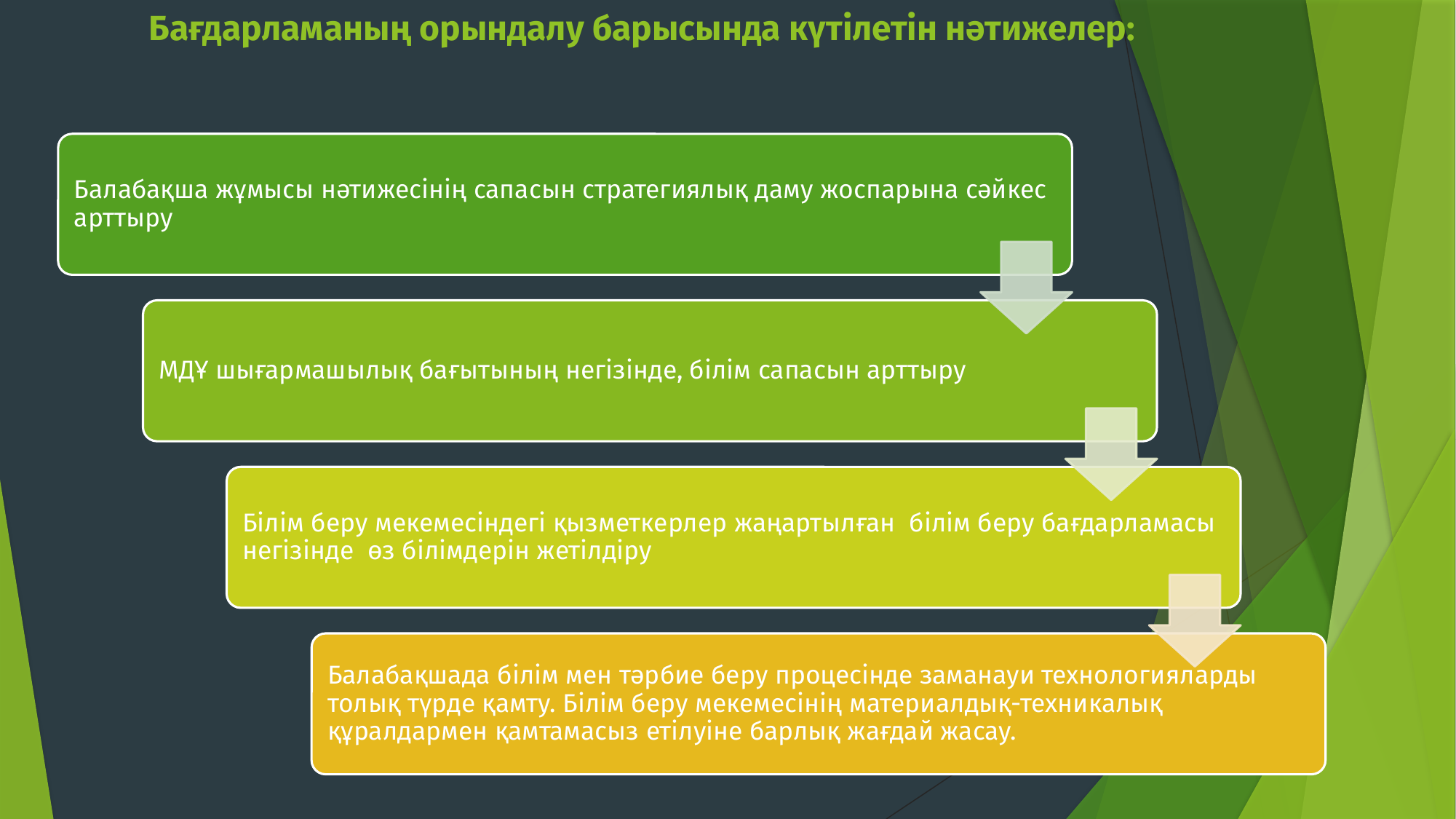

# Бағдарламаның орындалу барысында күтілетін нәтижелер:
Балабақша жұмысы нәтижесінің сапасын стратегиялық даму жоспарына сәйкес  арттыру
МДҰ шығармашылық бағытының негізінде, білім сапасын арттыру
Білім беру мекемесіндегі қызметкерлер жаңартылған  білім беру бағдарламасы негізінде  өз білімдерін жетілдіру
Балабақшада білім мен тәрбие беру процесінде заманауи технологияларды толық түрде қамту. Білім беру мекемесінің материалдық-техникалық құралдармен қамтамасыз етілуіне барлық жағдай жасау.